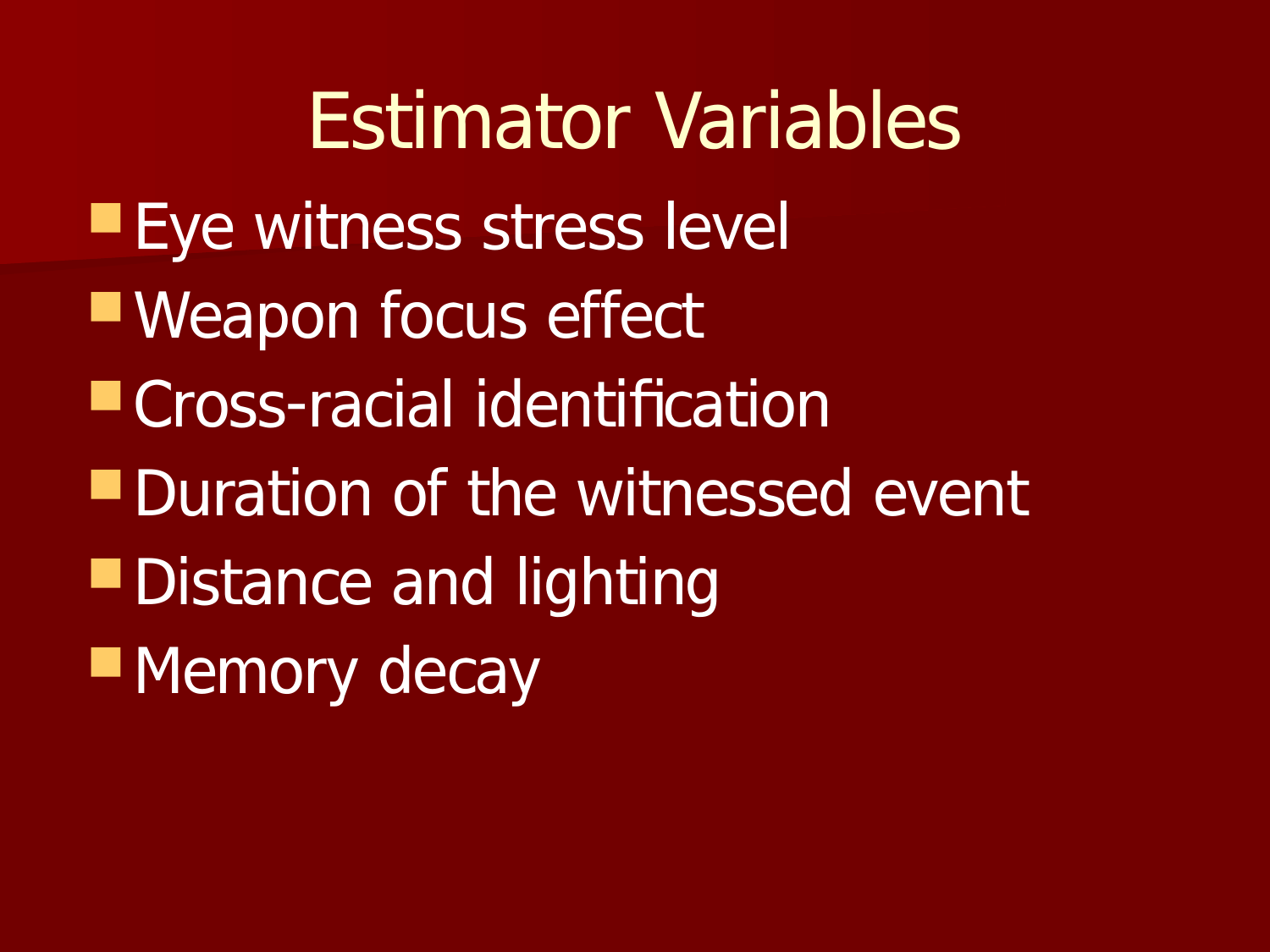

# Estimator Variables
Eye witness stress level
Weapon focus effect
Cross-racial identification
Duration of the witnessed event
Distance and lighting
Memory decay